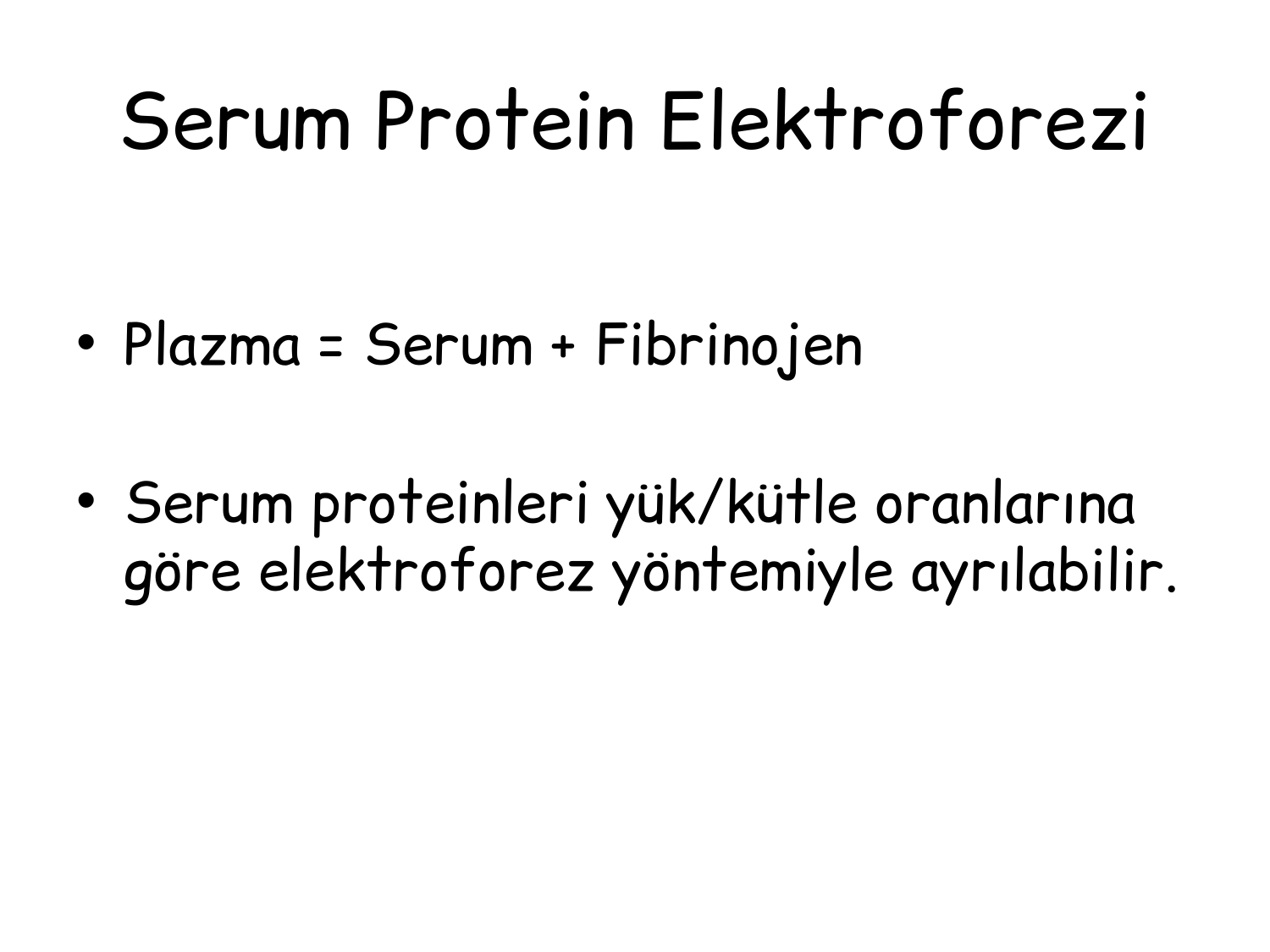

# Serum Protein Elektroforezi

Plazma = Serum + Fibrinojen

Serum proteinleri yük/kütle oranlarına göre elektroforez yöntemiyle ayrılabilir.